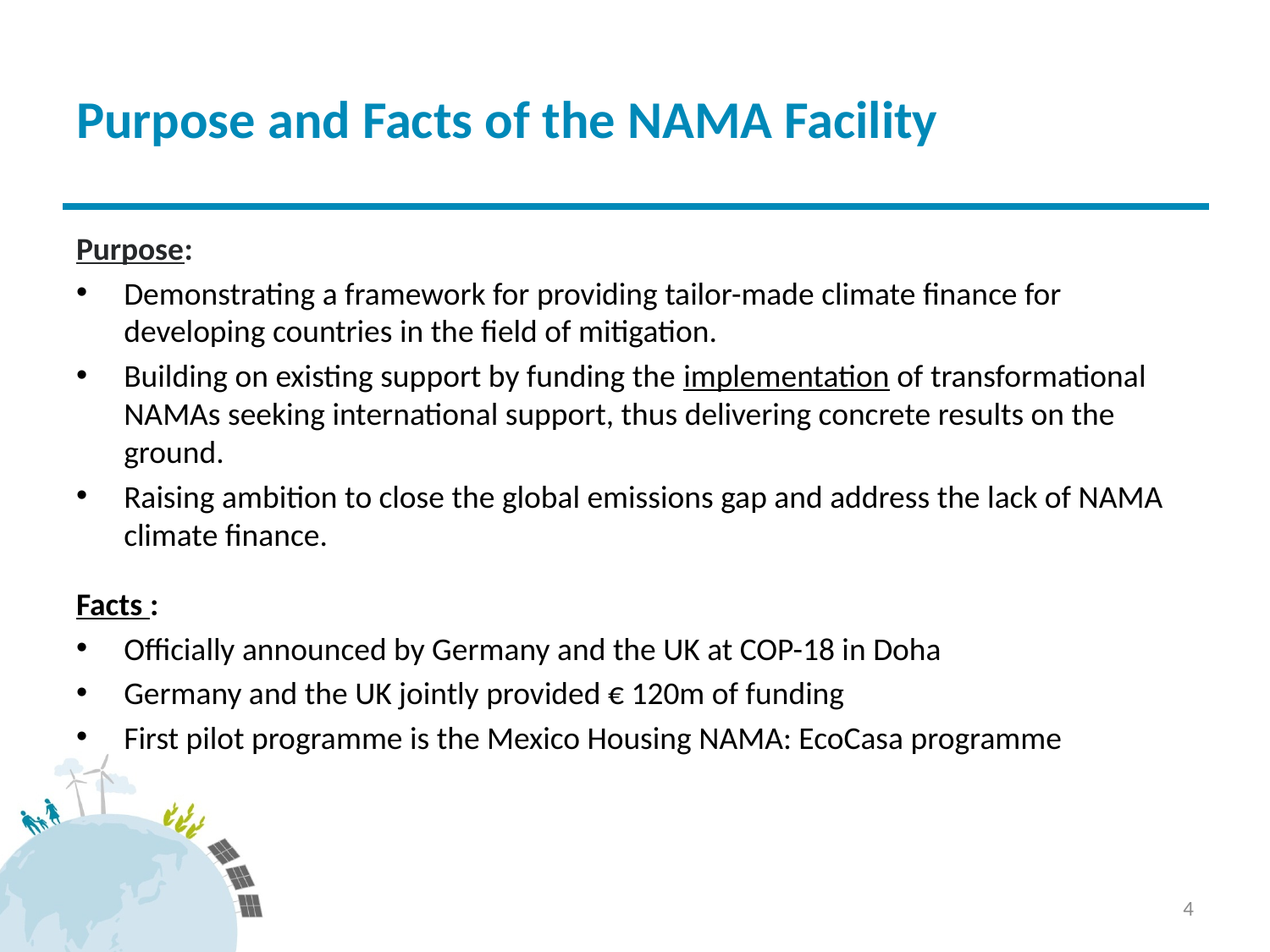

# Purpose and Facts of the NAMA Facility
Purpose:
Demonstrating a framework for providing tailor-made climate finance for developing countries in the field of mitigation.
Building on existing support by funding the implementation of transformational NAMAs seeking international support, thus delivering concrete results on the ground.
Raising ambition to close the global emissions gap and address the lack of NAMA climate finance.
Facts :
Officially announced by Germany and the UK at COP-18 in Doha
Germany and the UK jointly provided € 120m of funding
First pilot programme is the Mexico Housing NAMA: EcoCasa programme

4